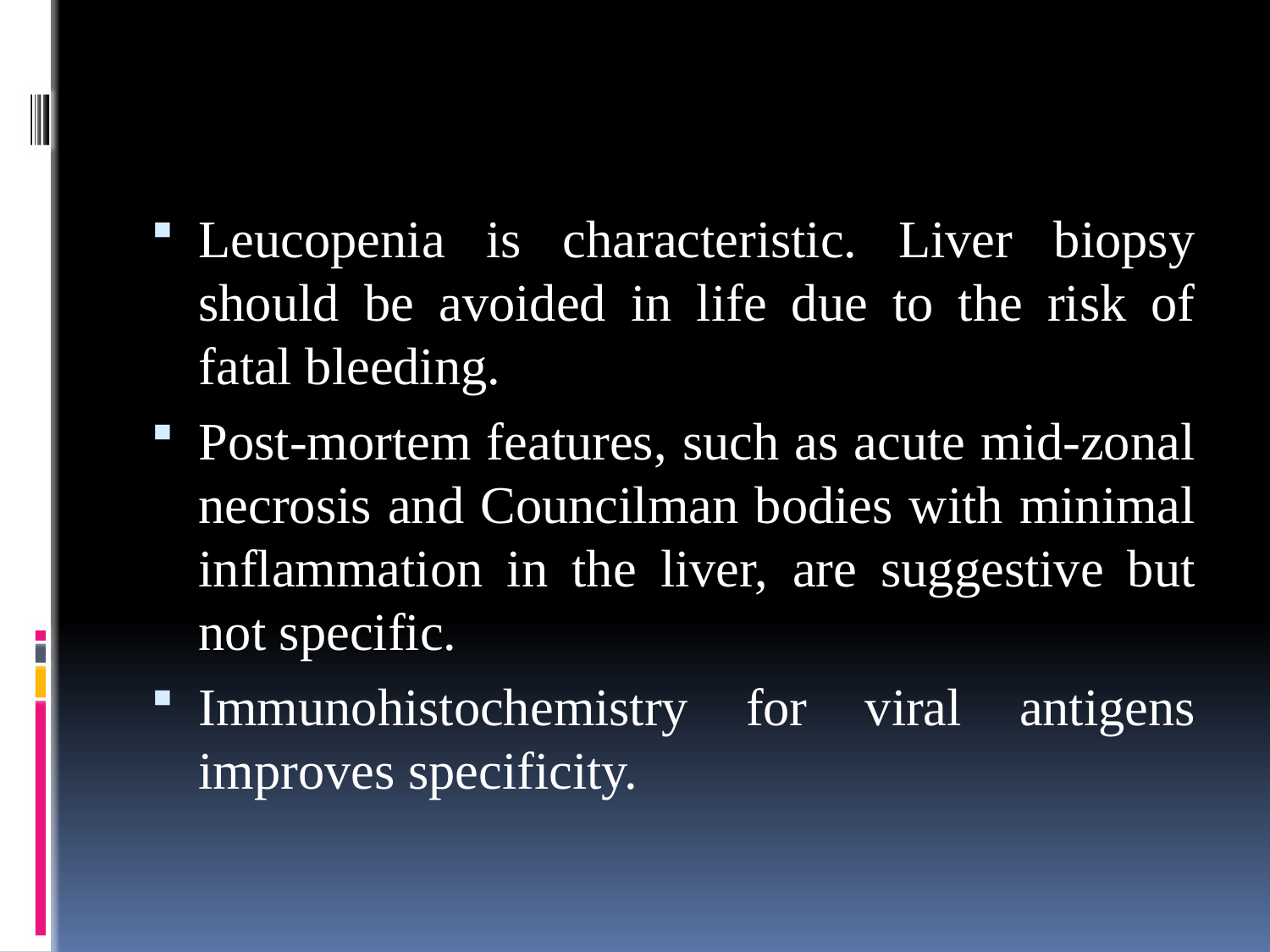

#
Leucopenia is characteristic. Liver biopsy should be avoided in life due to the risk of fatal bleeding.
Post-mortem features, such as acute mid-zonal necrosis and Councilman bodies with minimal inflammation in the liver, are suggestive but not specific.
Immunohistochemistry for viral antigens improves specificity.